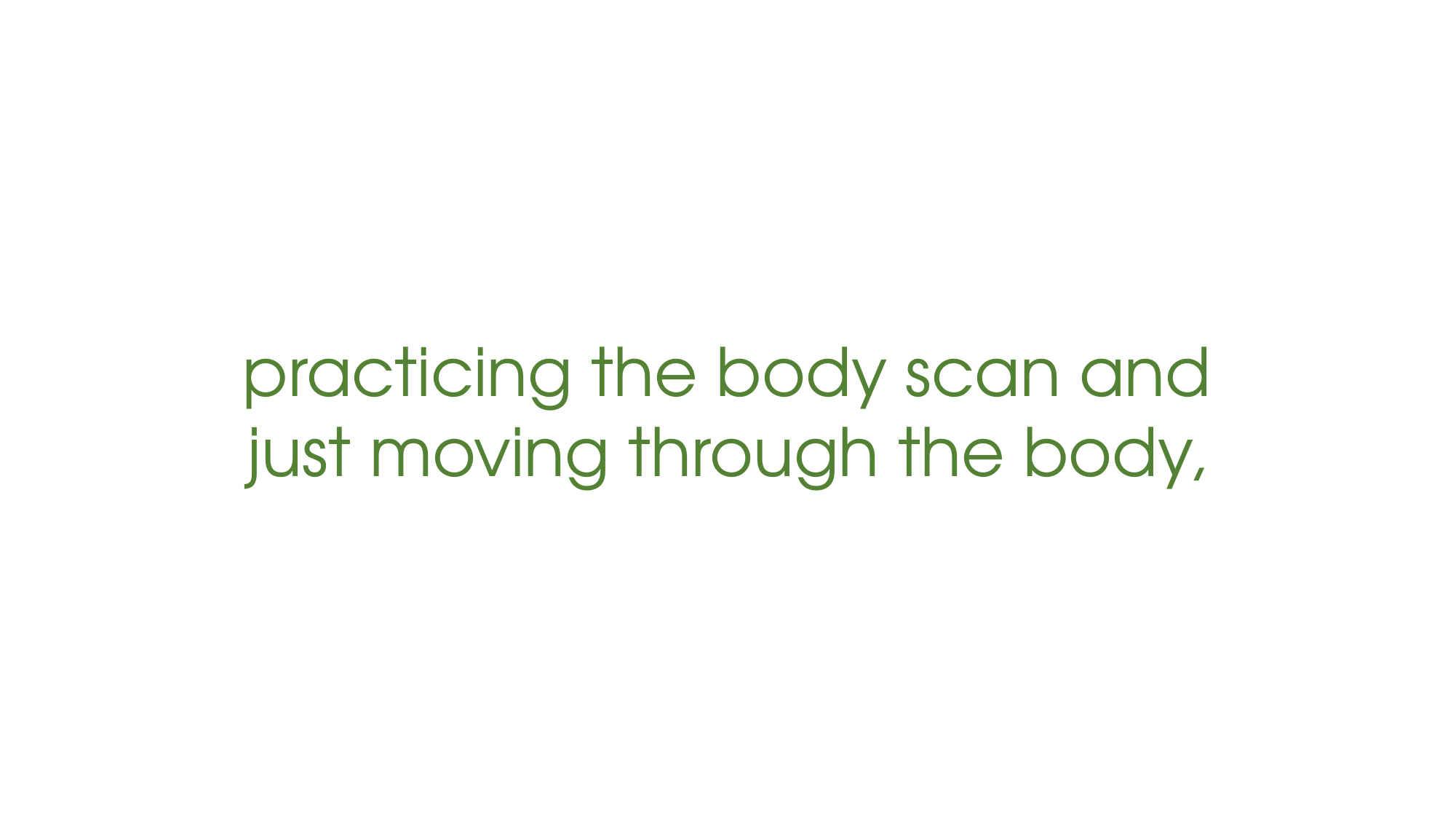

practicing the body scan and just moving through the body,